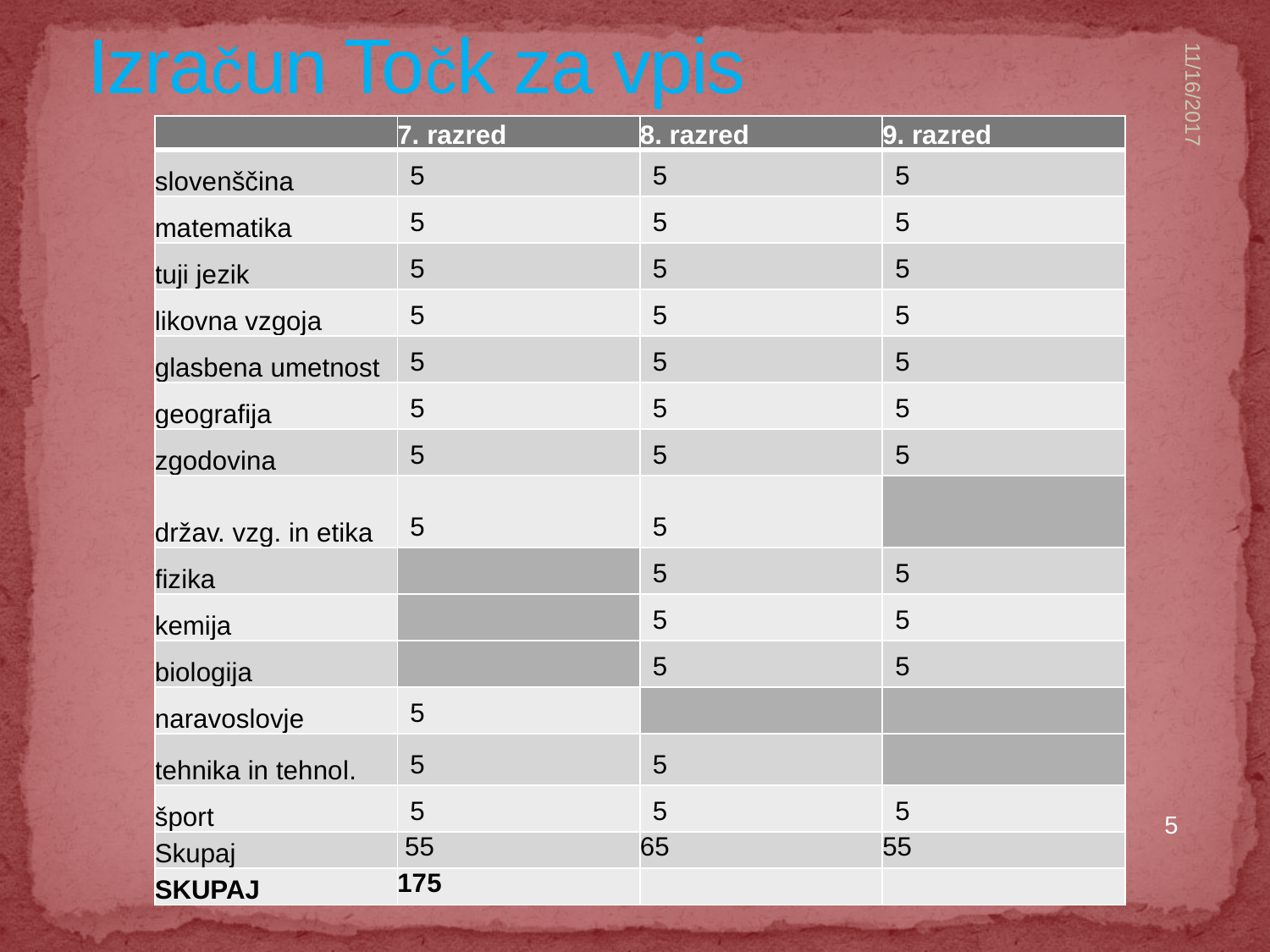

# Izračun Točk za vpis
|  | 7. razred | 8. razred | 9. razred |
| --- | --- | --- | --- |
| slovenščina | 5 | 5 | 5 |
| matematika | 5 | 5 | 5 |
| tuji jezik | 5 | 5 | 5 |
| likovna vzgoja | 5 | 5 | 5 |
| glasbena umetnost | 5 | 5 | 5 |
| geografija | 5 | 5 | 5 |
| zgodovina | 5 | 5 | 5 |
| držav. vzg. in etika | 5 | 5 |  |
| fizika |  | 5 | 5 |
| kemija |  | 5 | 5 |
| biologija |  | 5 | 5 |
| naravoslovje | 5 |  |  |
| tehnika in tehnol. | 5 | 5 |  |
| šport | 5 | 5 | 5 |
| Skupaj | 55 | 65 | 55 |
| SKUPAJ | 175 |  |  |
11/16/2017
5